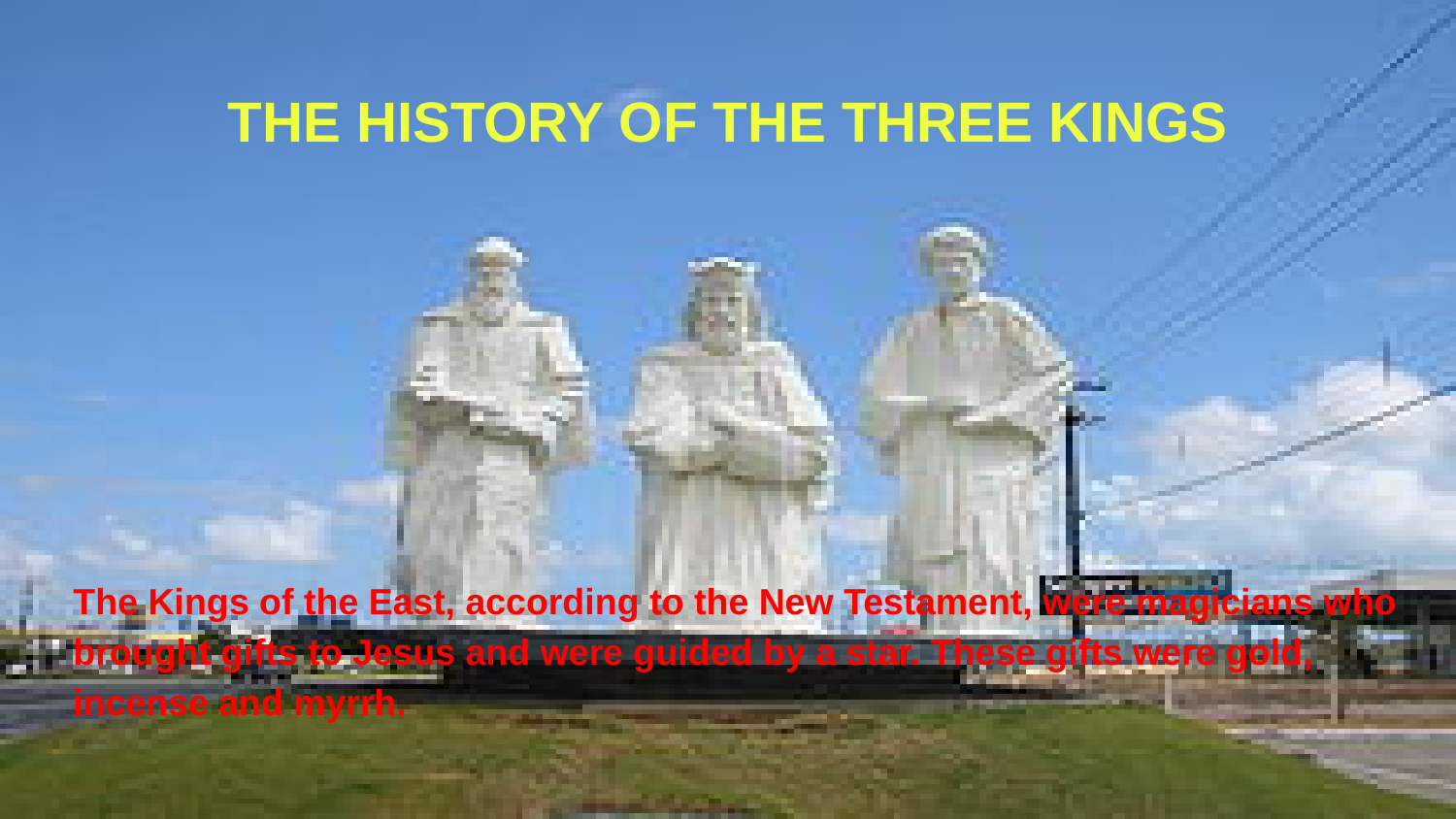

# THE HISTORY OF THE THREE KINGS
The Kings of the East, according to the New Testament, were magicians who brought gifts to Jesus and were guided by a star. These gifts were gold, incense and myrrh.